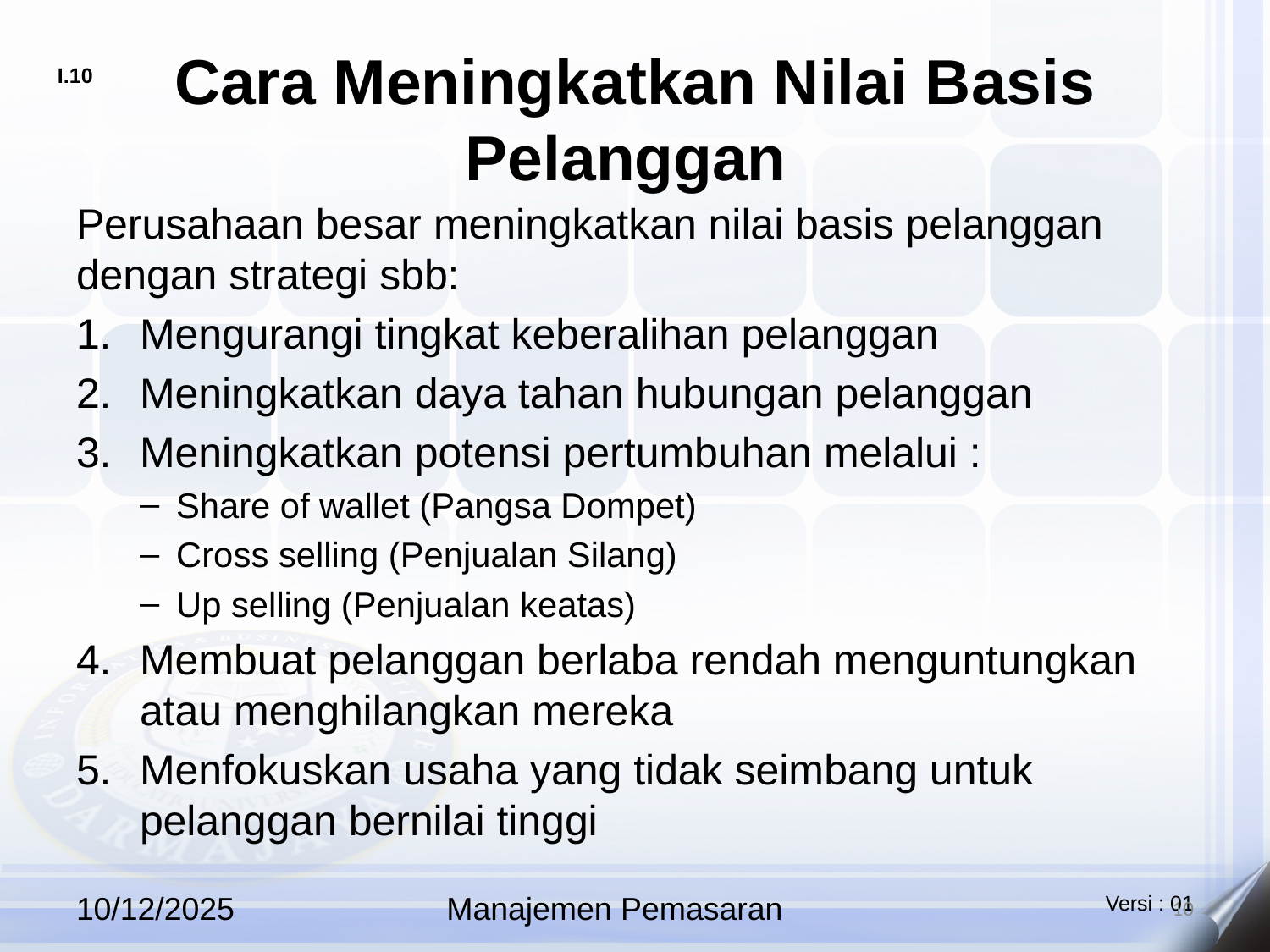

# Cara Meningkatkan Nilai Basis Pelanggan
Perusahaan besar meningkatkan nilai basis pelanggan dengan strategi sbb:
Mengurangi tingkat keberalihan pelanggan
Meningkatkan daya tahan hubungan pelanggan
Meningkatkan potensi pertumbuhan melalui :
Share of wallet (Pangsa Dompet)
Cross selling (Penjualan Silang)
Up selling (Penjualan keatas)
Membuat pelanggan berlaba rendah menguntungkan atau menghilangkan mereka
Menfokuskan usaha yang tidak seimbang untuk pelanggan bernilai tinggi
10/12/2025
Manajemen Pemasaran
10